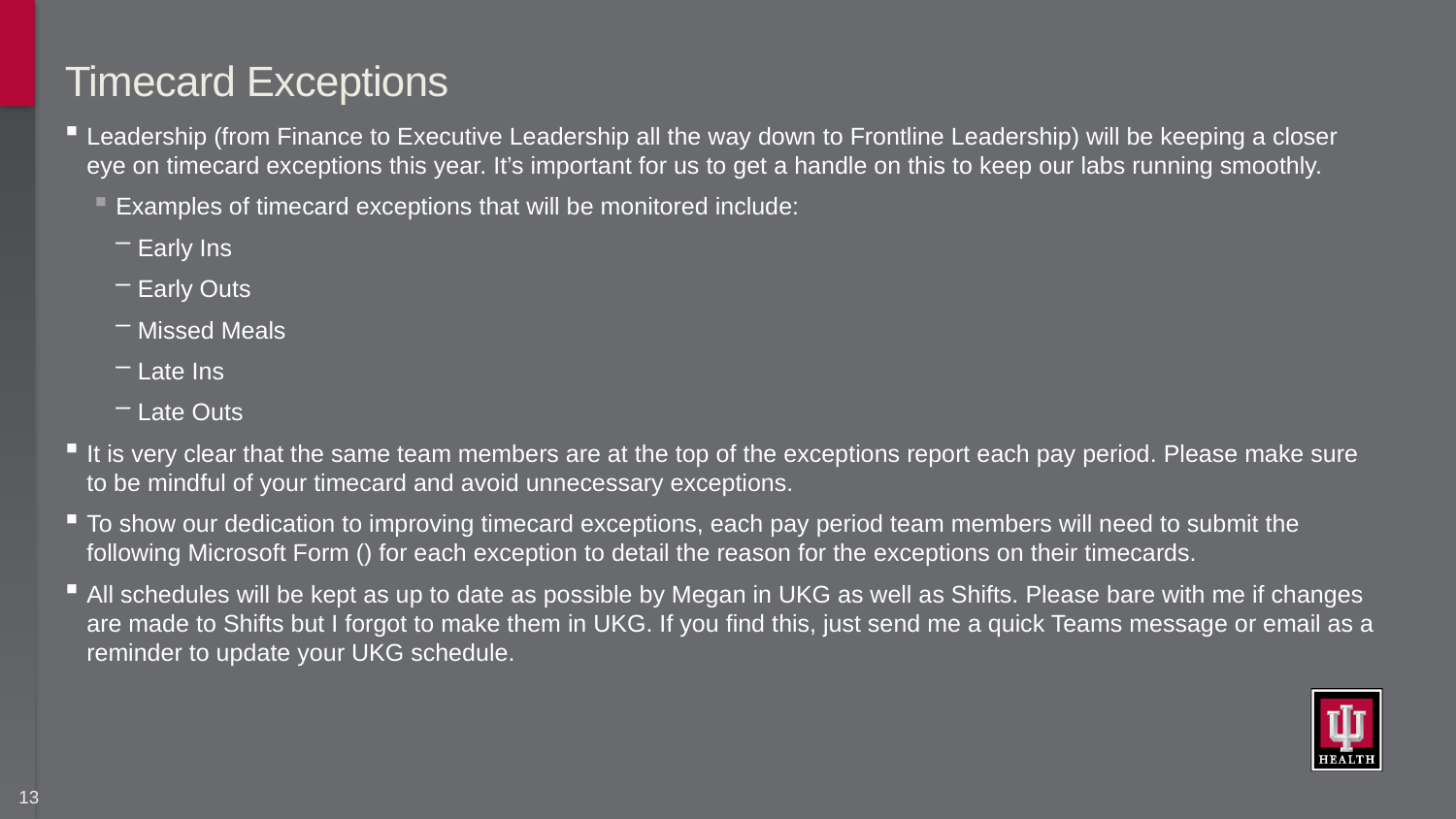

# Timecard Exceptions
Leadership (from Finance to Executive Leadership all the way down to Frontline Leadership) will be keeping a closer eye on timecard exceptions this year. It’s important for us to get a handle on this to keep our labs running smoothly.
Examples of timecard exceptions that will be monitored include:
Early Ins
Early Outs
Missed Meals
Late Ins
Late Outs
It is very clear that the same team members are at the top of the exceptions report each pay period. Please make sure to be mindful of your timecard and avoid unnecessary exceptions.
To show our dedication to improving timecard exceptions, each pay period team members will need to submit the following Microsoft Form () for each exception to detail the reason for the exceptions on their timecards.
All schedules will be kept as up to date as possible by Megan in UKG as well as Shifts. Please bare with me if changes are made to Shifts but I forgot to make them in UKG. If you find this, just send me a quick Teams message or email as a reminder to update your UKG schedule.
13